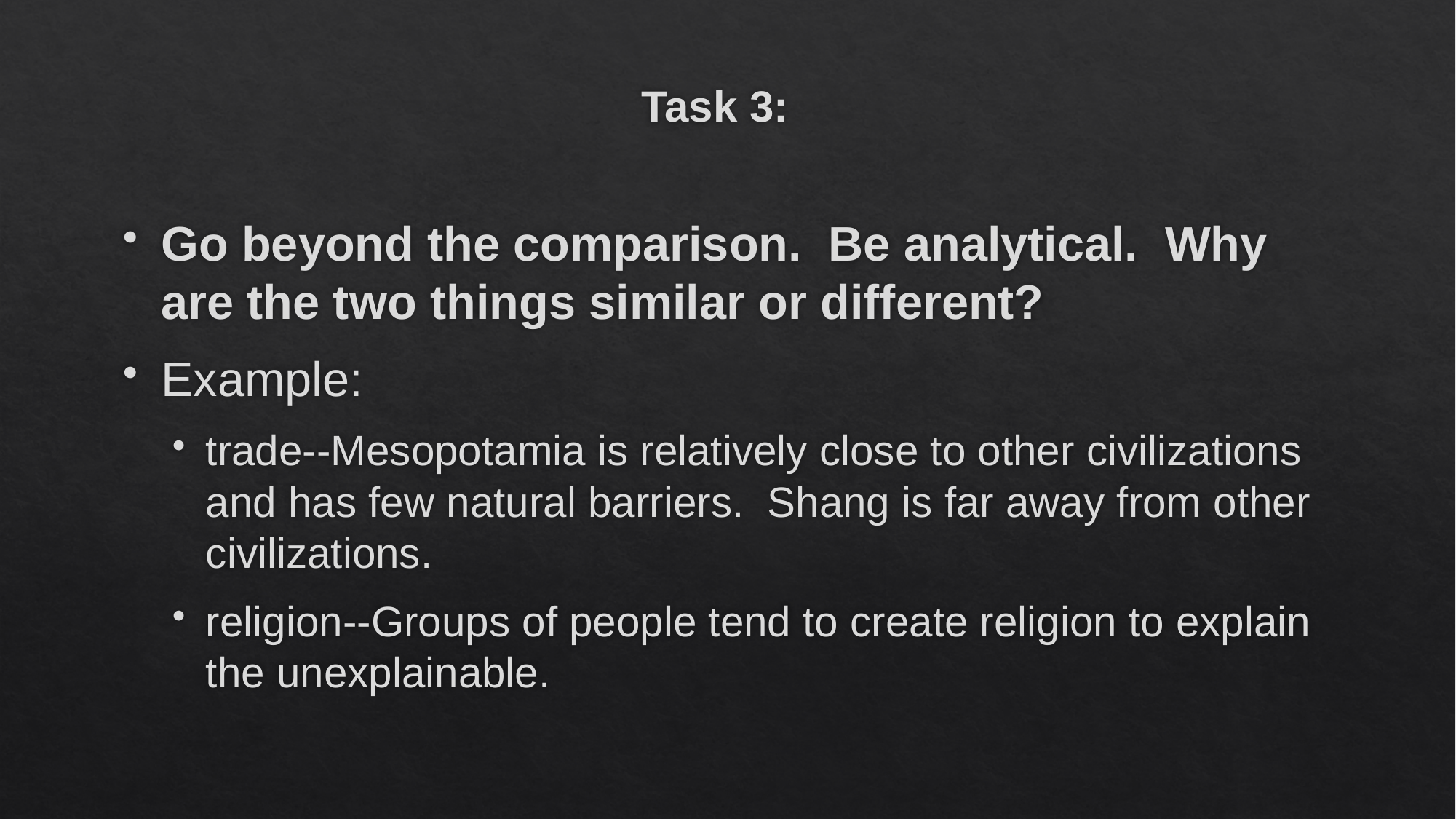

# Task 3:
Go beyond the comparison.  Be analytical.  Why are the two things similar or different?
Example:
trade--Mesopotamia is relatively close to other civilizations and has few natural barriers.  Shang is far away from other civilizations.
religion--Groups of people tend to create religion to explain the unexplainable.